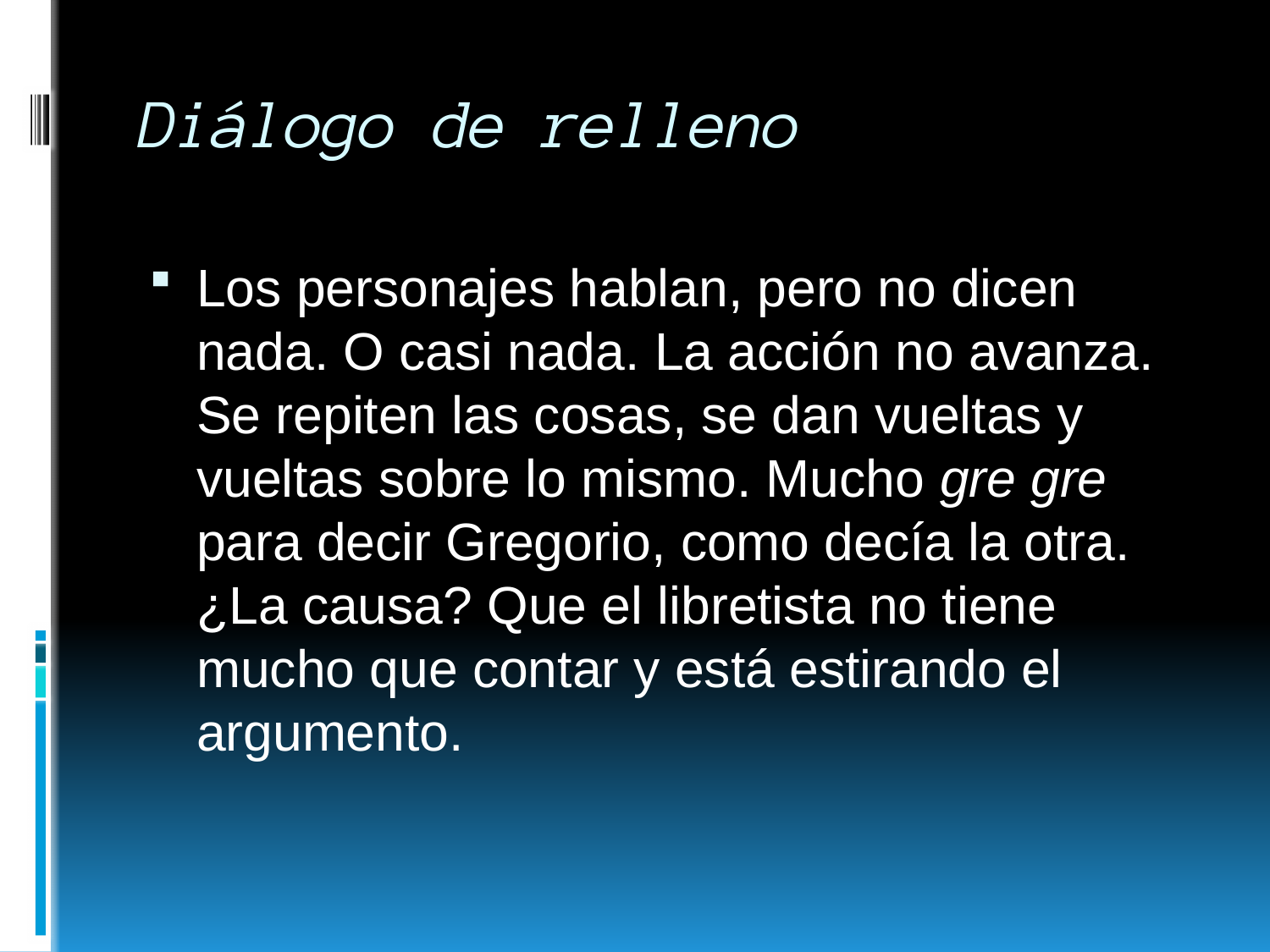

# Diálogo de relleno
Los personajes hablan, pero no dicen nada. O casi nada. La acción no avanza. Se repiten las cosas, se dan vueltas y vueltas sobre lo mismo. Mucho gre gre para decir Gregorio, como decía la otra. ¿La causa? Que el libretista no tiene mucho que contar y está estirando el argumento.